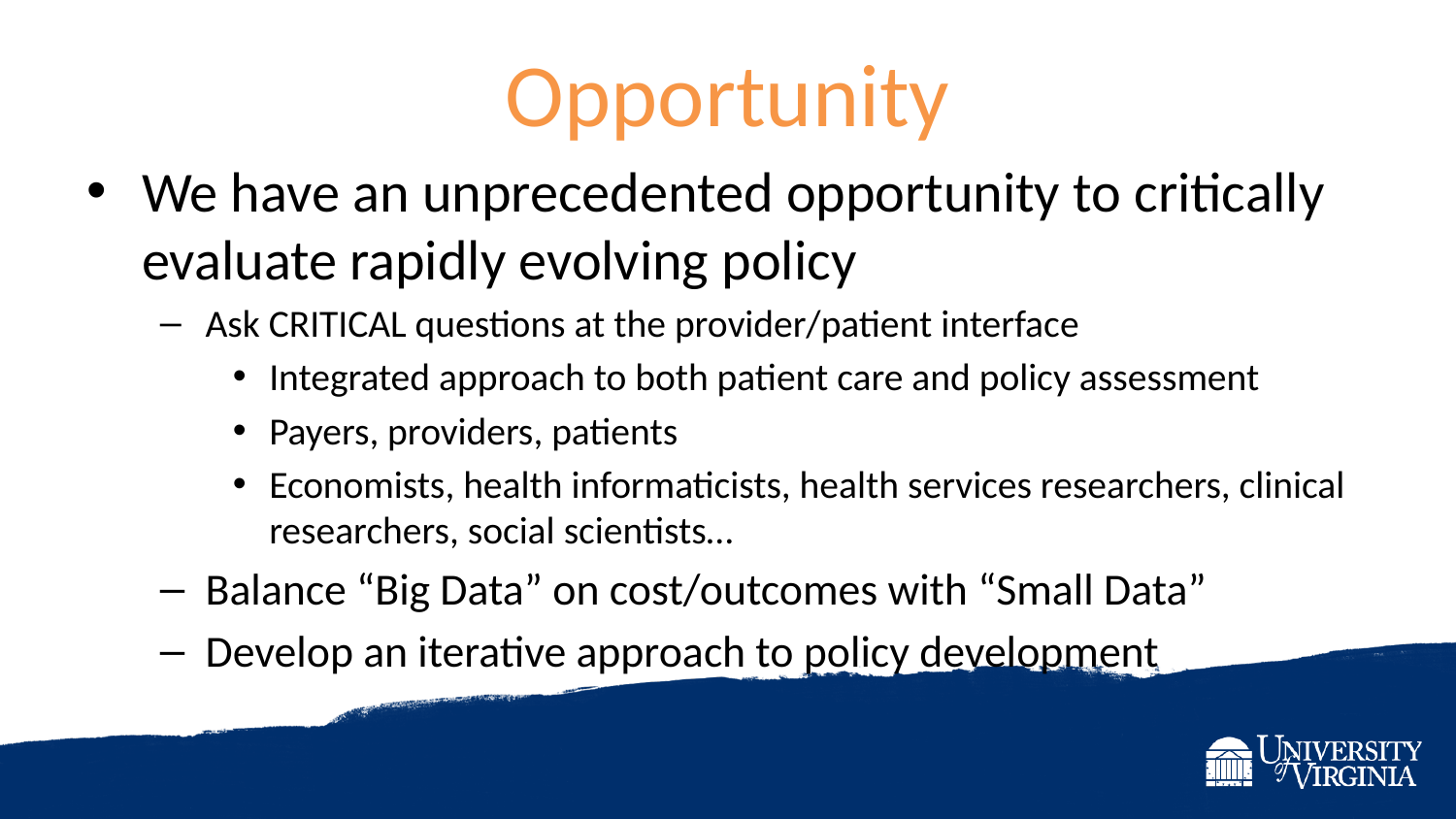

# Opportunity
We have an unprecedented opportunity to critically evaluate rapidly evolving policy
Ask CRITICAL questions at the provider/patient interface
Integrated approach to both patient care and policy assessment
Payers, providers, patients
Economists, health informaticists, health services researchers, clinical researchers, social scientists…
Balance “Big Data” on cost/outcomes with “Small Data”
Develop an iterative approach to policy development